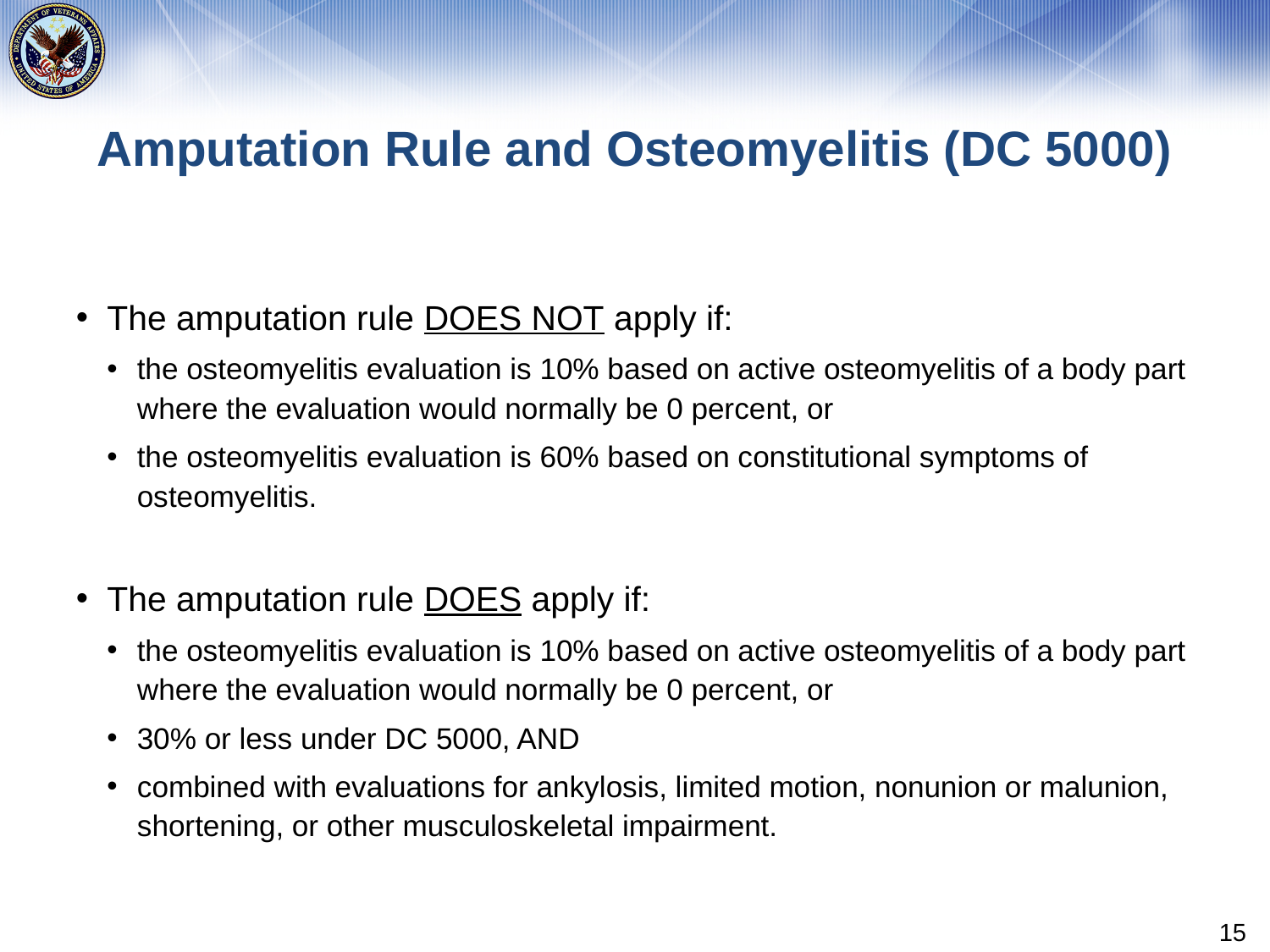

# Amputation Rule and Osteomyelitis (DC 5000)
The amputation rule DOES NOT apply if:
the osteomyelitis evaluation is 10% based on active osteomyelitis of a body part where the evaluation would normally be 0 percent, or
the osteomyelitis evaluation is 60% based on constitutional symptoms of osteomyelitis.

The amputation rule DOES apply if:
the osteomyelitis evaluation is 10% based on active osteomyelitis of a body part where the evaluation would normally be 0 percent, or
30% or less under DC 5000, AND
combined with evaluations for ankylosis, limited motion, nonunion or malunion, shortening, or other musculoskeletal impairment.

15